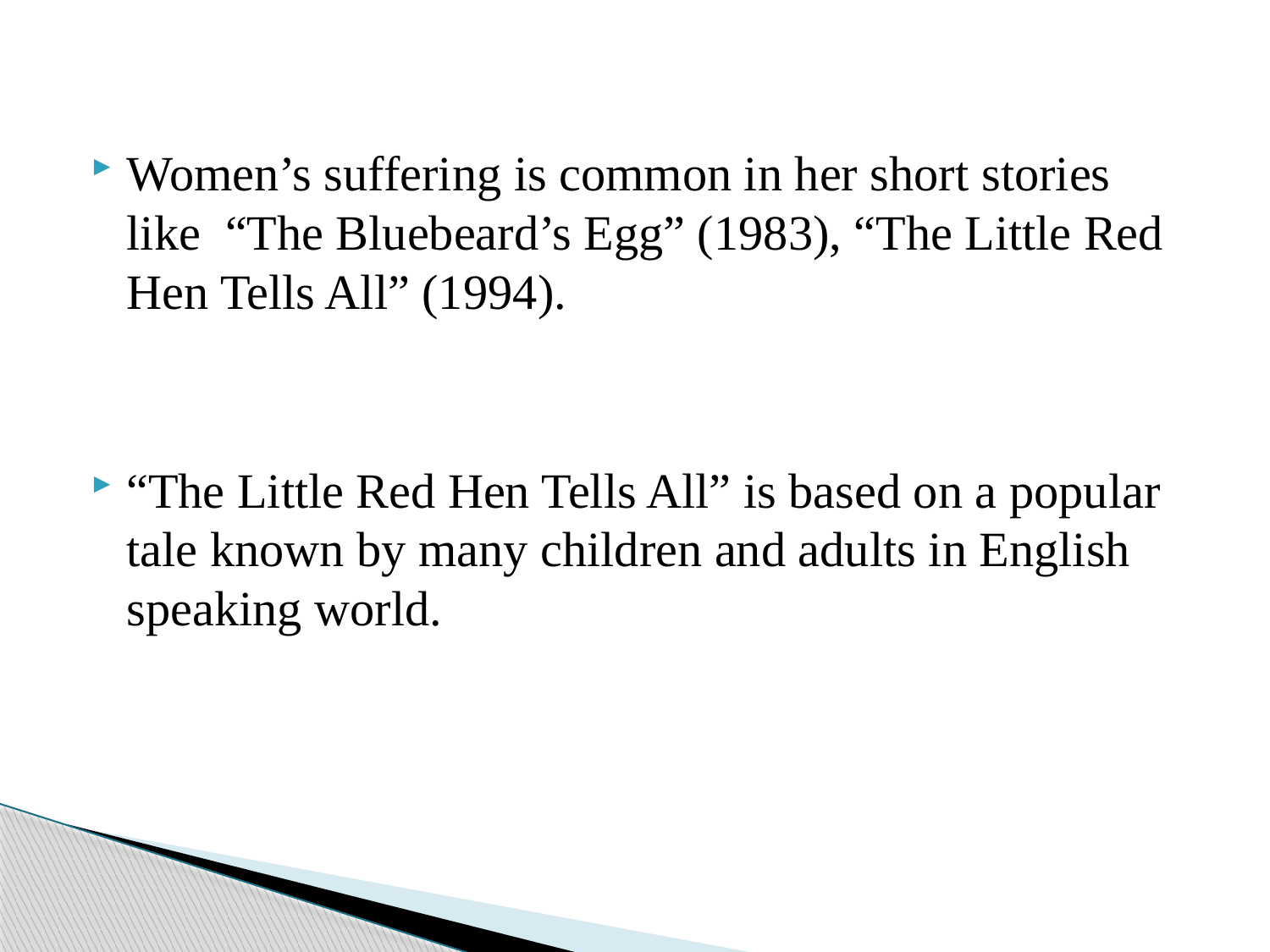

Women’s suffering is common in her short stories like  “The Bluebeard’s Egg” (1983), “The Little Red Hen Tells All” (1994).

“The Little Red Hen Tells All” is based on a popular tale known by many children and adults in English speaking world.